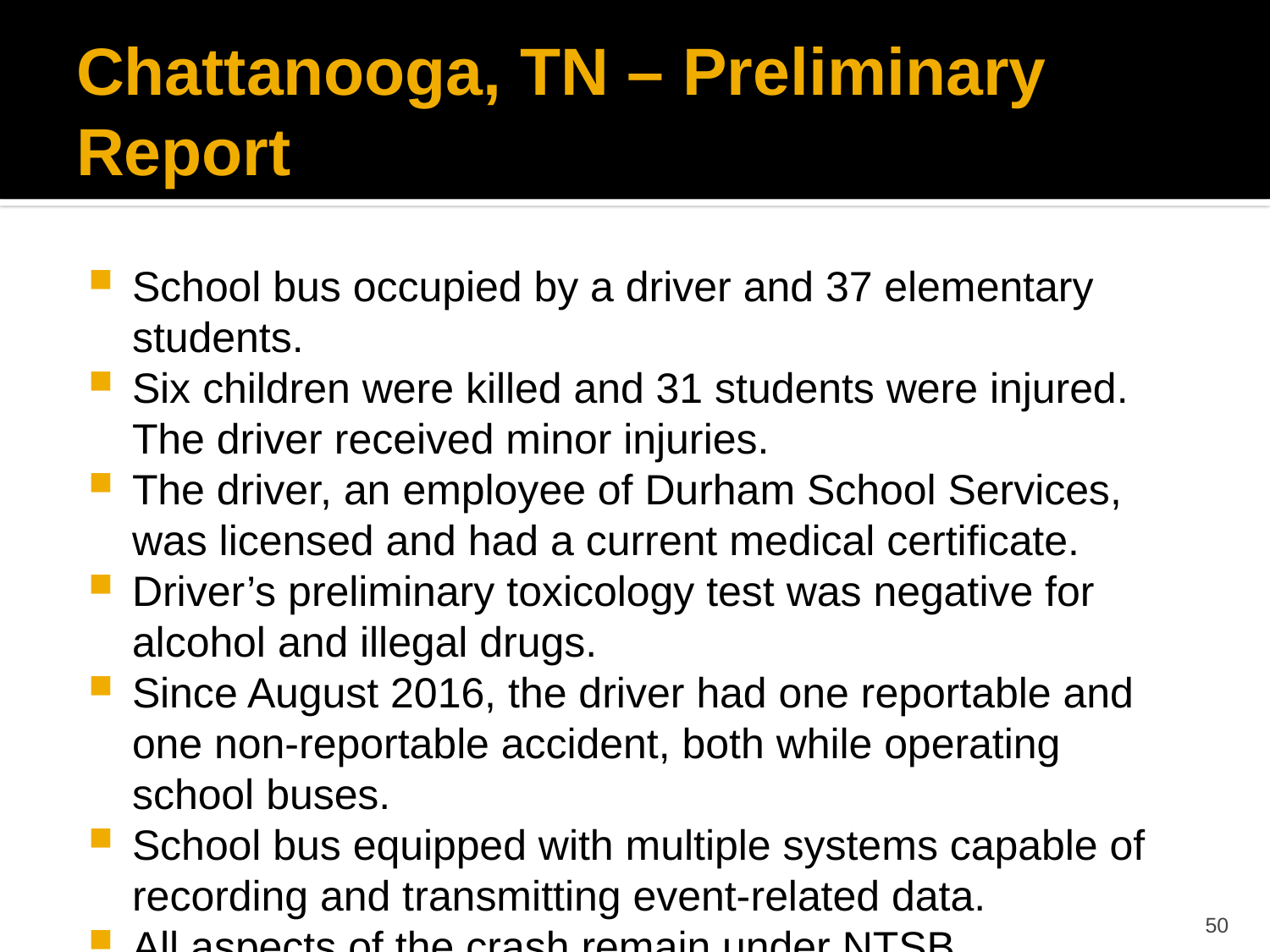

# Chattanooga, TN – Preliminary Report
School bus occupied by a driver and 37 elementary students.
Six children were killed and 31 students were injured.  The driver received minor injuries.
The driver, an employee of Durham School Services, was licensed and had a current medical certificate.
Driver’s preliminary toxicology test was negative for alcohol and illegal drugs.
Since August 2016, the driver had one reportable and one non-reportable accident, both while operating school buses.
School bus equipped with multiple systems capable of recording and transmitting event-related data.
All aspects of the crash remain under NTSB investigation.

50